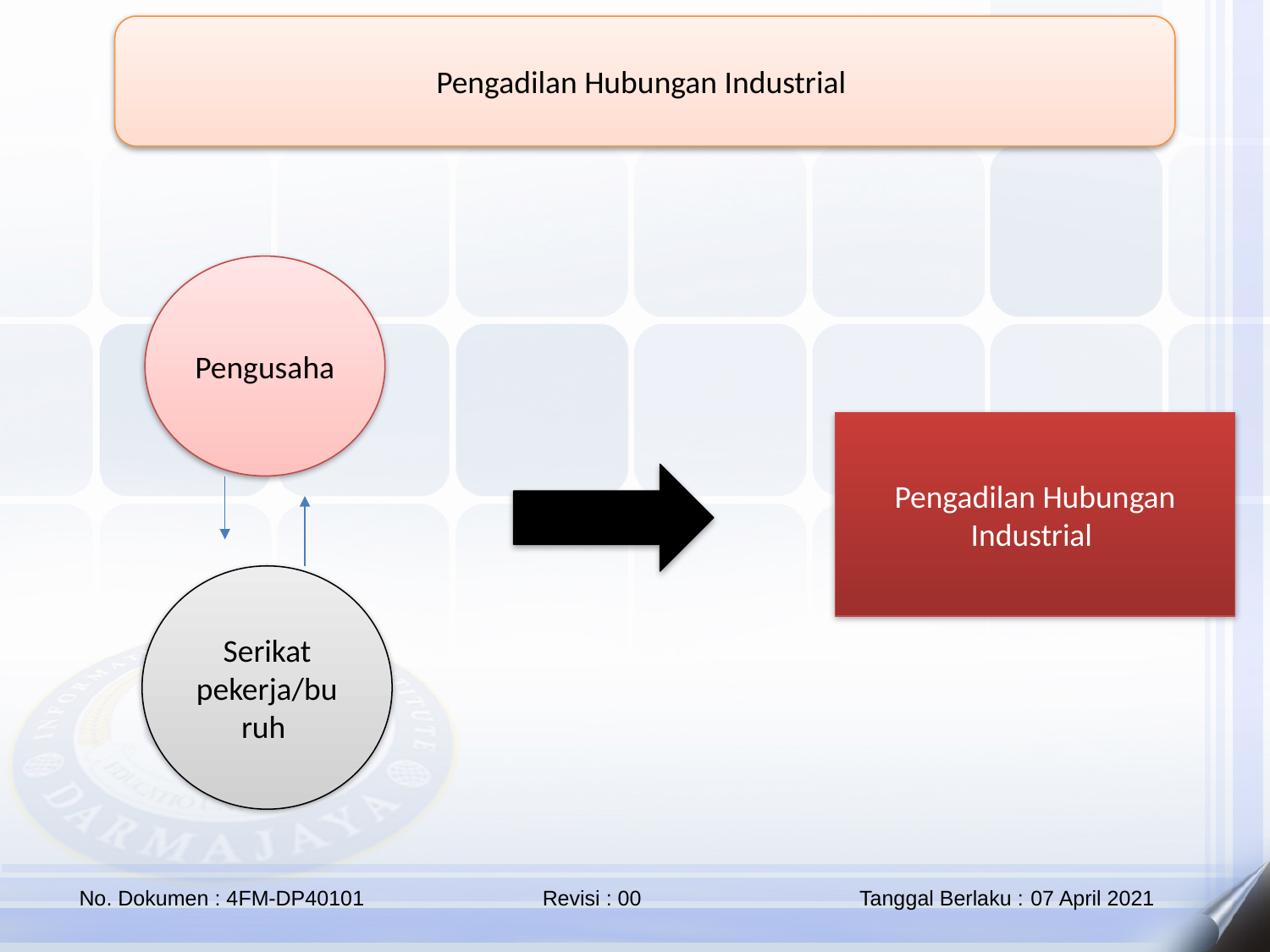

Pengadilan Hubungan Industrial
Pengusaha
Pengadilan Hubungan Industrial

Serikat pekerja/buruh